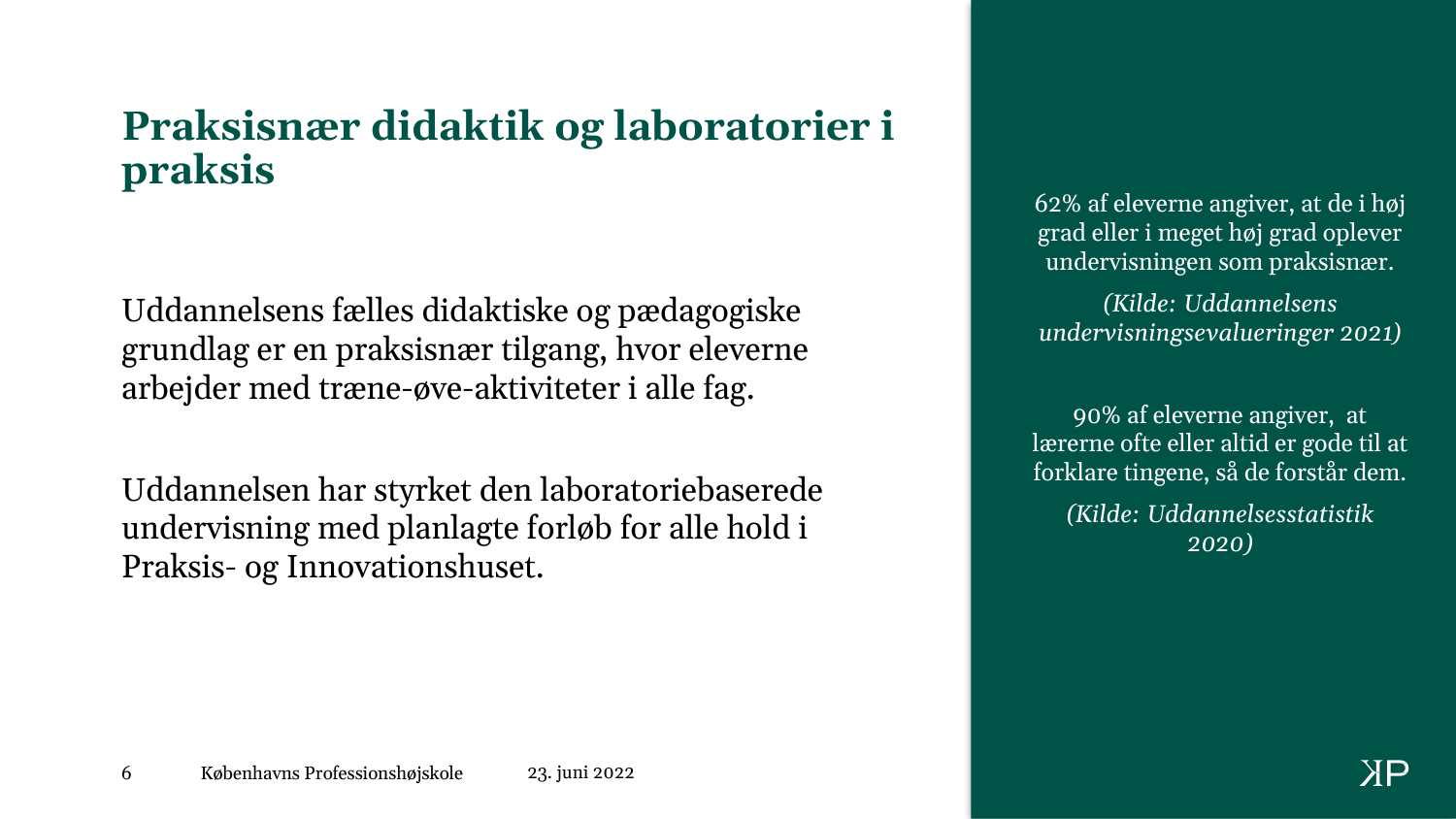

# Praksisnær didaktik og laboratorier i praksis

62% af eleverne angiver, at de i høj grad eller i meget høj grad oplever undervisningen som praksisnær.
(Kilde: Uddannelsens undervisningsevalueringer 2021)

90% af eleverne angiver,  at lærerne ofte eller altid er gode til at forklare tingene, så de forstår dem.
(Kilde: Uddannelsesstatistik 2020)

Uddannelsens fælles didaktiske og pædagogiske grundlag er en praksisnær tilgang, hvor eleverne arbejder med træne-øve-aktiviteter i alle fag.

Uddannelsen har styrket den laboratoriebaserede undervisning med planlagte forløb for alle hold i Praksis- og Innovationshuset.

23. juni 2022